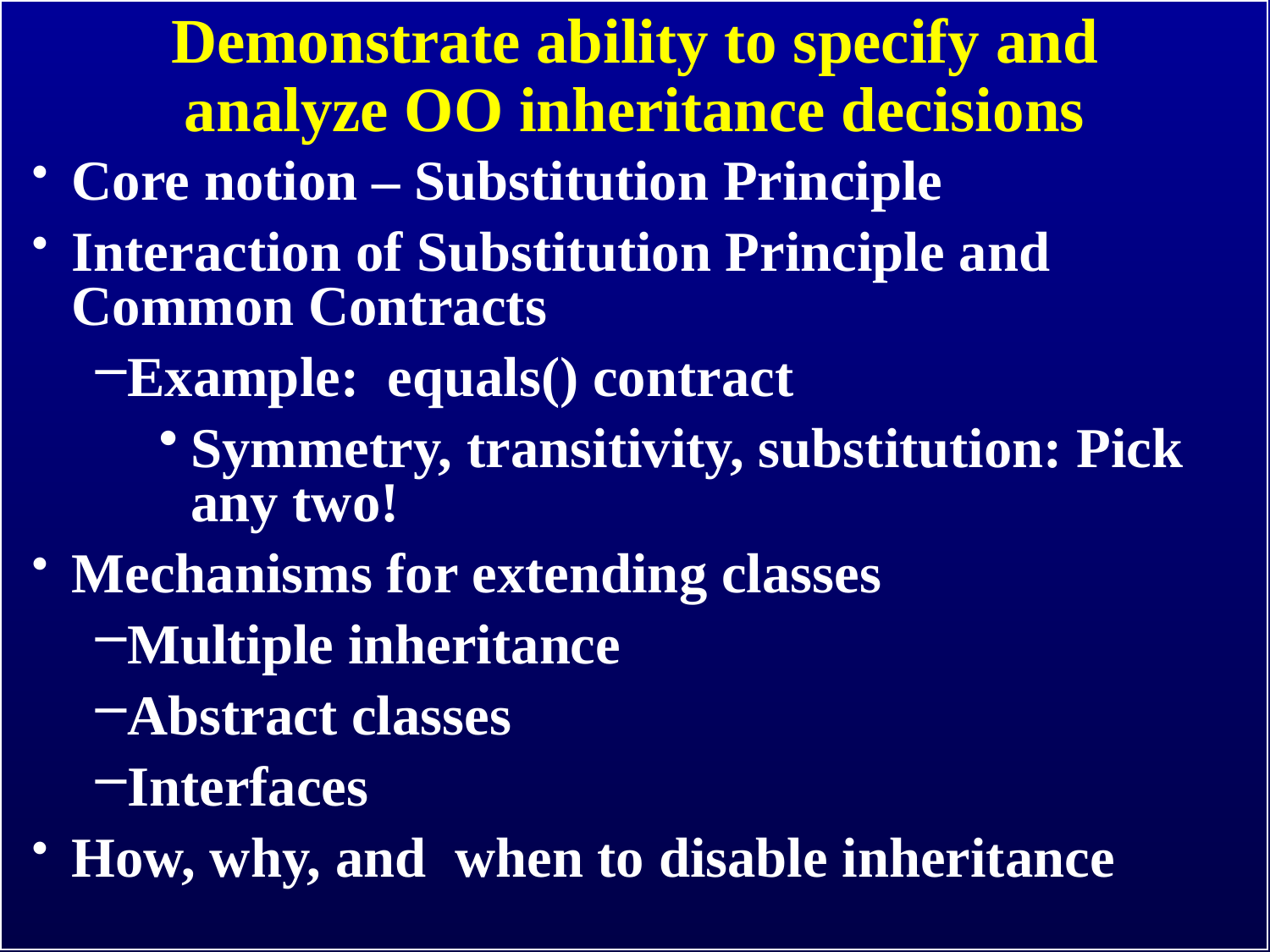

Demonstrate ability to specify and analyze OO inheritance decisions
Core notion – Substitution Principle
Interaction of Substitution Principle and Common Contracts
Example:  equals() contract
Symmetry, transitivity, substitution: Pick any two!
Mechanisms for extending classes
Multiple inheritance
Abstract classes
Interfaces
How, why, and  when to disable inheritance